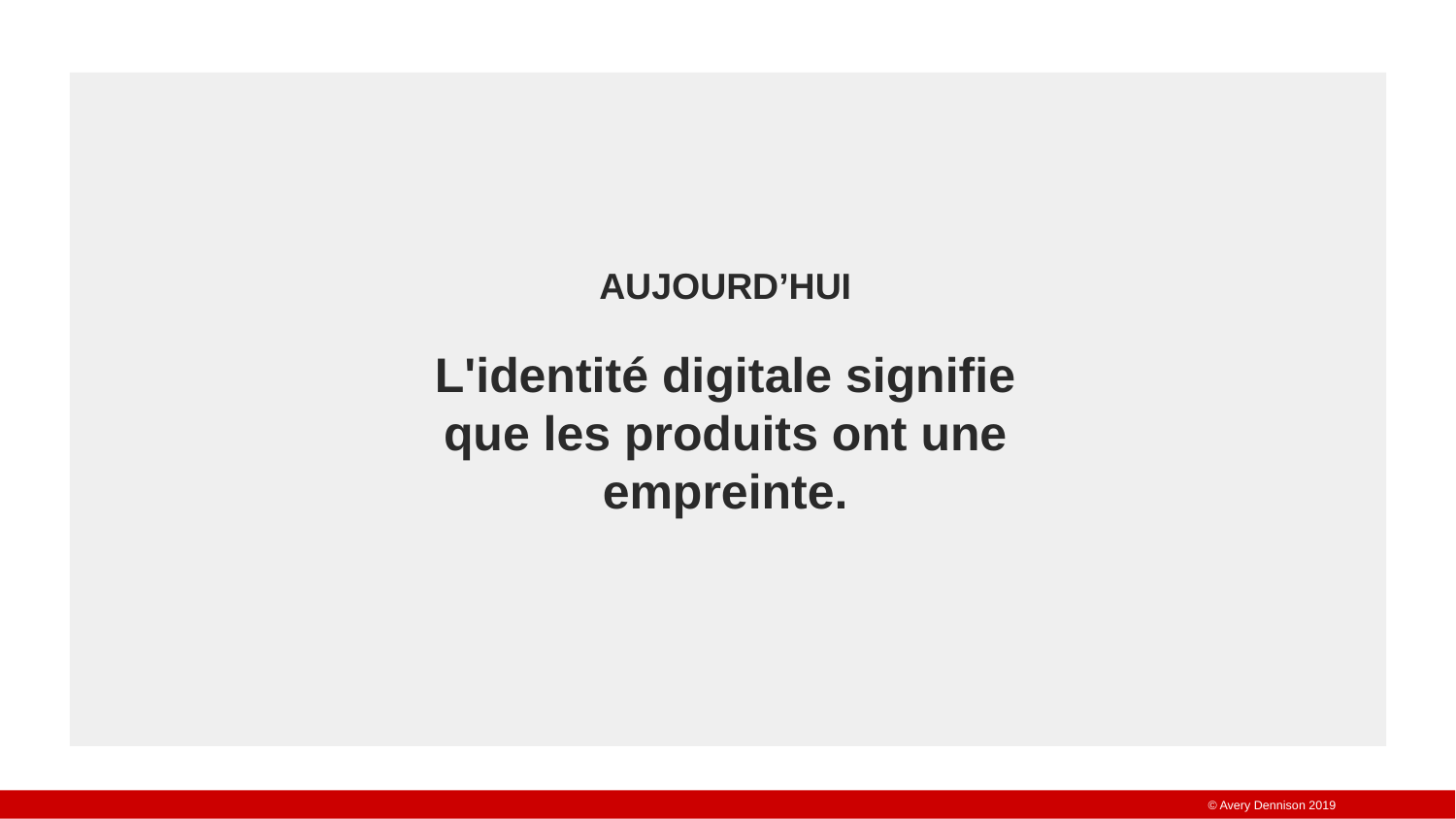

AUJOURD’HUI
L'identité digitale signifie que les produits ont une empreinte.

© Avery Dennison 2019